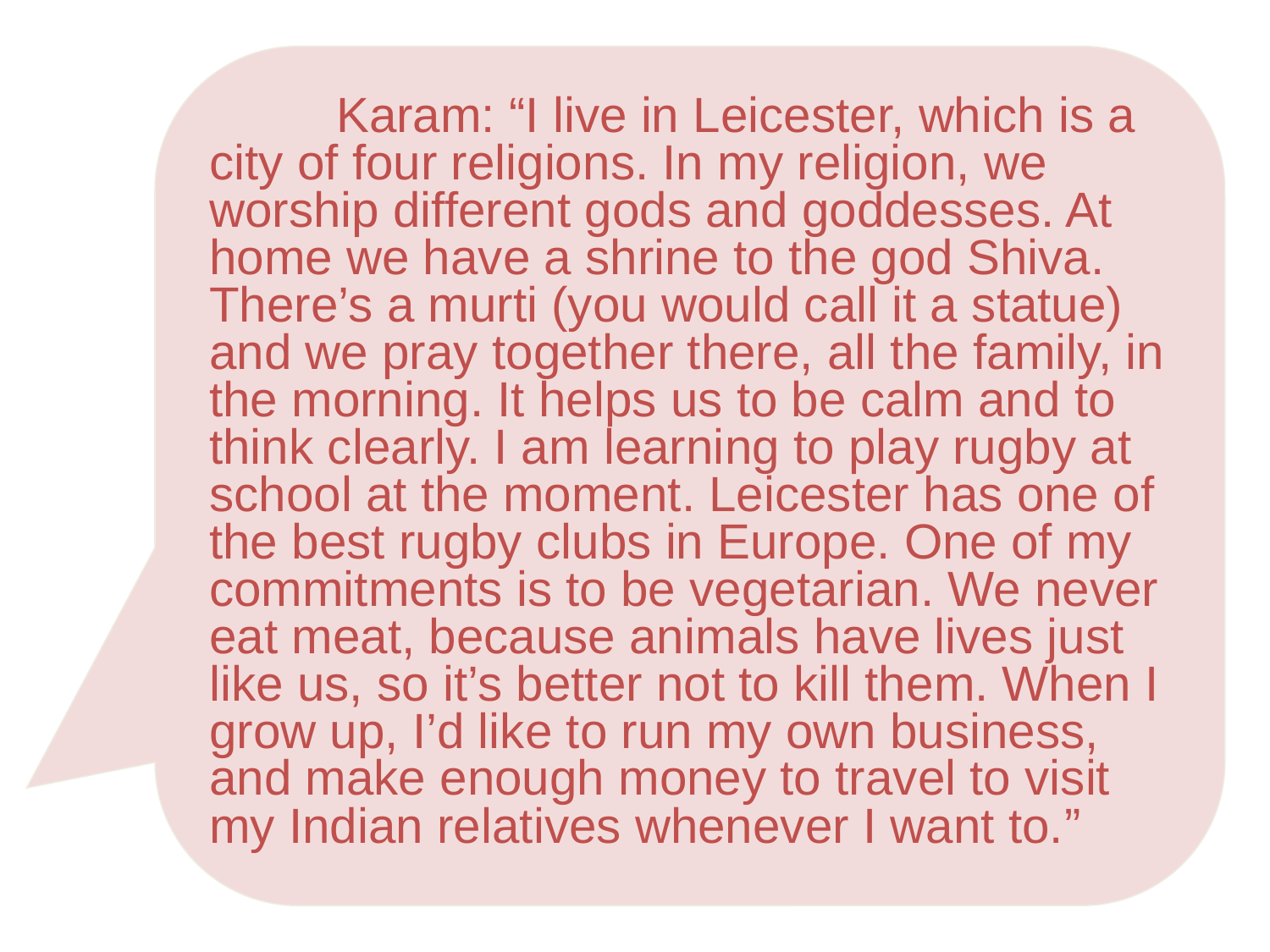

#
	Karam: “I live in Leicester, which is a city of four religions. In my religion, we worship different gods and goddesses. At home we have a shrine to the god Shiva. There’s a murti (you would call it a statue) and we pray together there, all the family, in the morning. It helps us to be calm and to think clearly. I am learning to play rugby at school at the moment. Leicester has one of the best rugby clubs in Europe. One of my commitments is to be vegetarian. We never eat meat, because animals have lives just like us, so it’s better not to kill them. When I grow up, I’d like to run my own business, and make enough money to travel to visit my Indian relatives whenever I want to.”